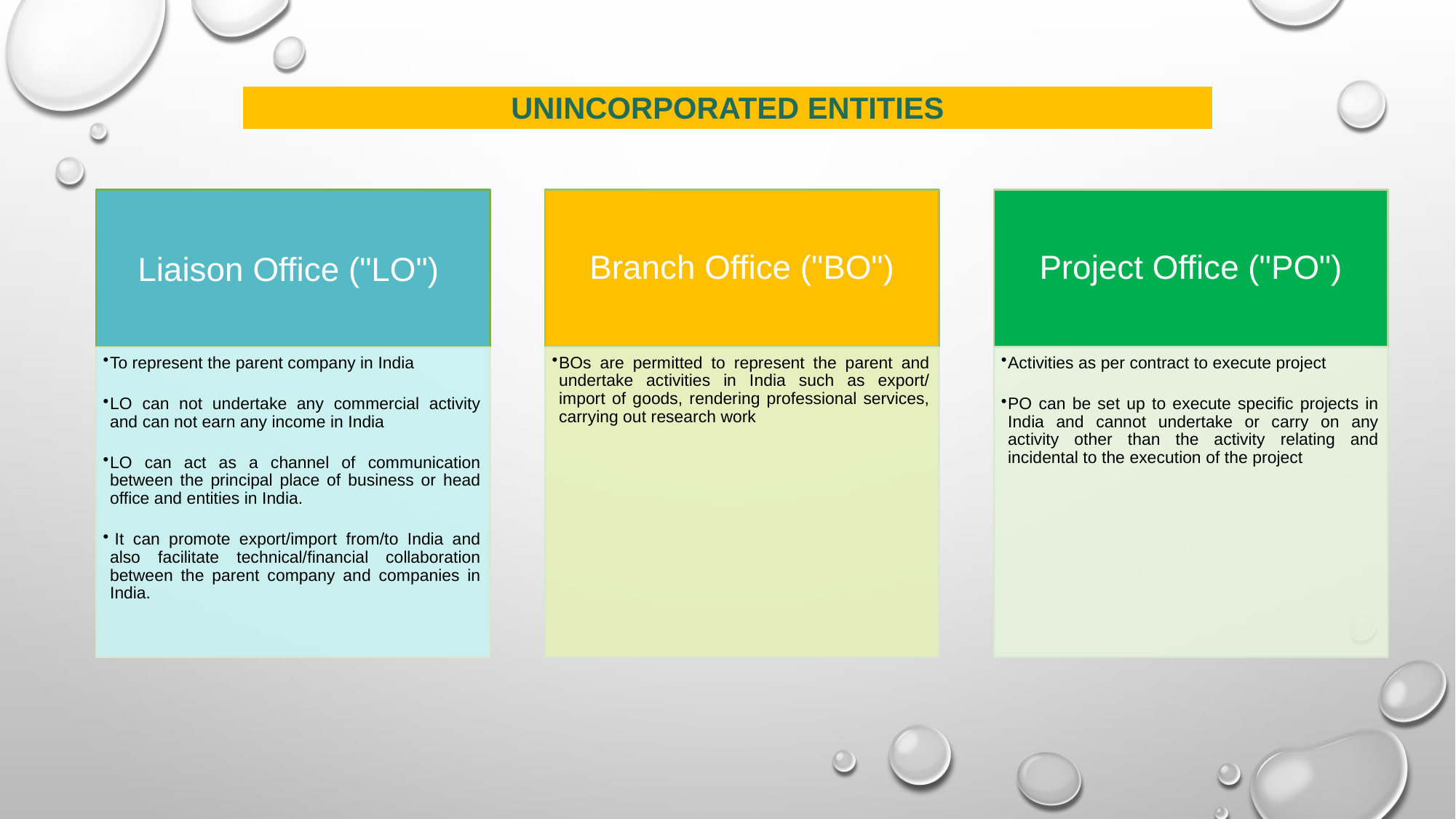

Liaison Office ("LO")

To represent the parent company in India

LO can not undertake any commercial activity and can not earn any income in India

LO can act as a channel of communication between the principal place of business or head office and entities in India.

 It can promote export/import from/to India and also facilitate technical/financial collaboration between the parent company and companies in India.
Branch Office ("BO")
BOs are permitted to represent the parent and undertake activities in India such as export/ import of goods, rendering professional services, carrying out research work
Project Office ("PO")
Activities as per contract to execute project

PO can be set up to execute specific projects in India and cannot undertake or carry on any activity other than the activity relating and incidental to the execution of the project
| UNINCORPORATED ENTITIES |
| --- |